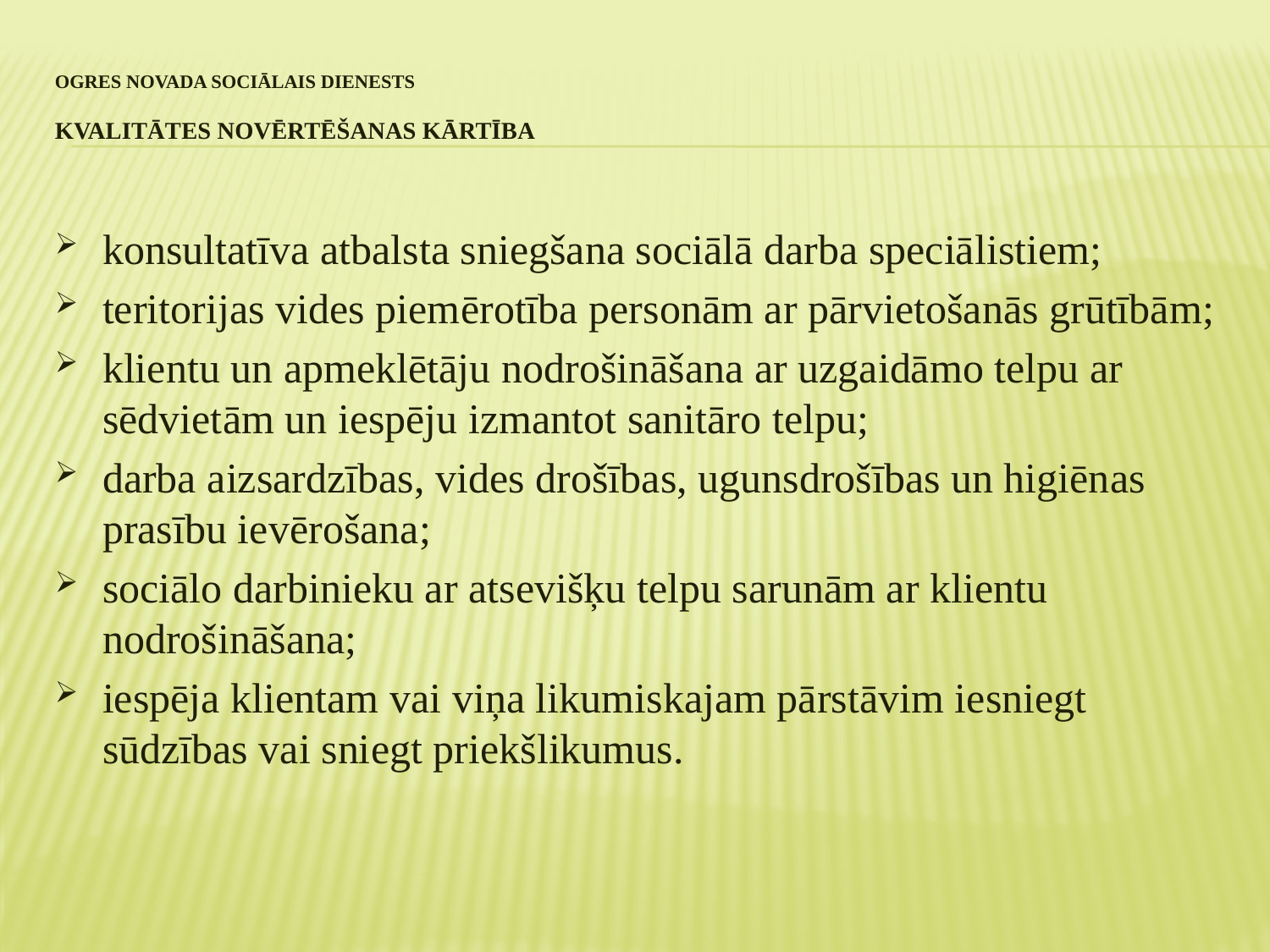

# Ogres novada sociālais dienests kvalitātes novērtēšanas kārtība
konsultatīva atbalsta sniegšana sociālā darba speciālistiem;
teritorijas vides piemērotība personām ar pārvietošanās grūtībām;
klientu un apmeklētāju nodrošināšana ar uzgaidāmo telpu ar sēdvietām un iespēju izmantot sanitāro telpu;
darba aizsardzības, vides drošības, ugunsdrošības un higiēnas prasību ievērošana;
sociālo darbinieku ar atsevišķu telpu sarunām ar klientu nodrošināšana;
iespēja klientam vai viņa likumiskajam pārstāvim iesniegt sūdzības vai sniegt priekšlikumus.